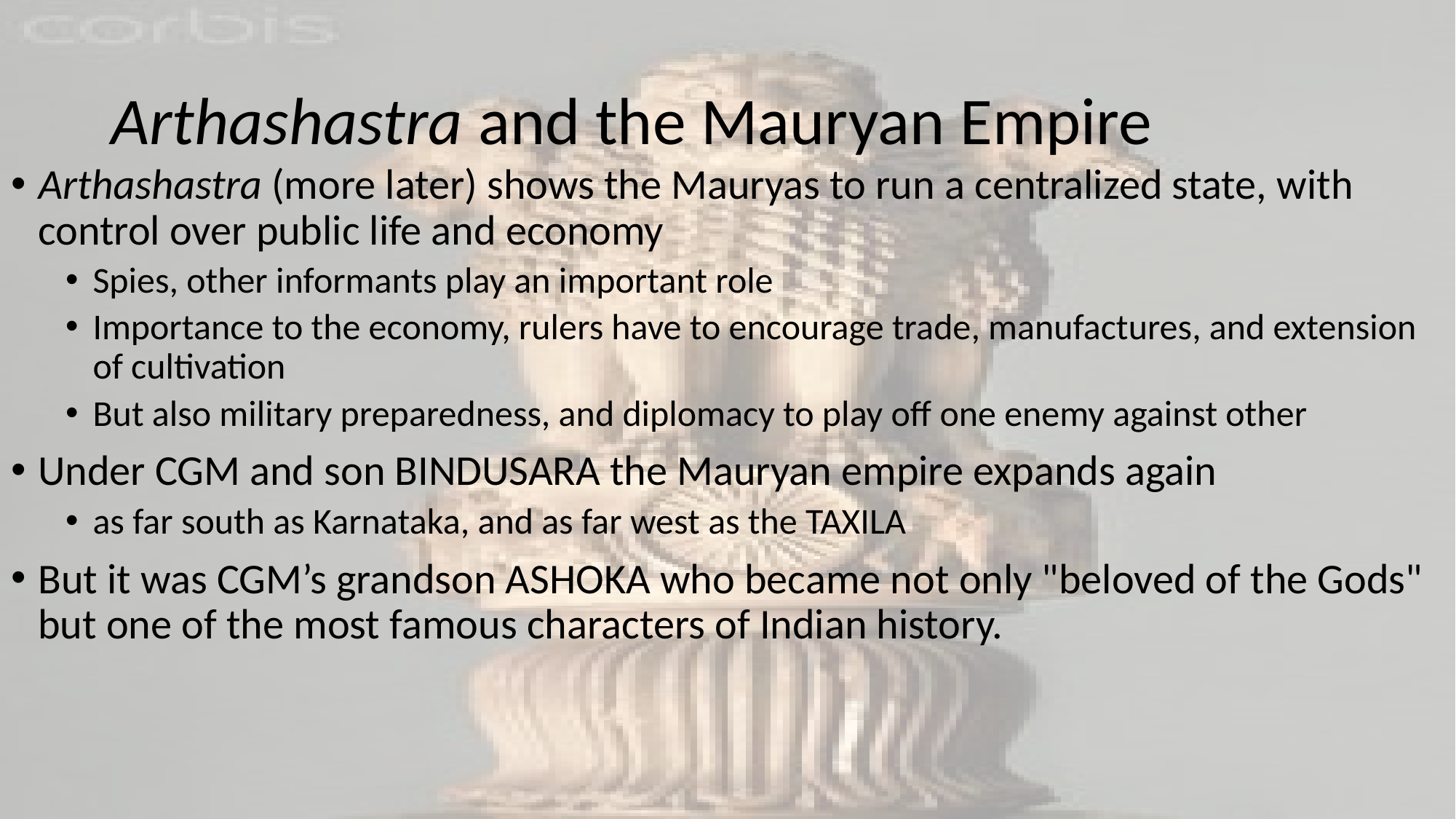

# Arthashastra and the Mauryan Empire
Arthashastra (more later) shows the Mauryas to run a centralized state, with control over public life and economy
Spies, other informants play an important role
Importance to the economy, rulers have to encourage trade, manufactures, and extension of cultivation
But also military preparedness, and diplomacy to play off one enemy against other
Under CGM and son BINDUSARA the Mauryan empire expands again
as far south as Karnataka, and as far west as the TAXILA
But it was CGM’s grandson ASHOKA who became not only "beloved of the Gods"  but one of the most famous characters of Indian history.